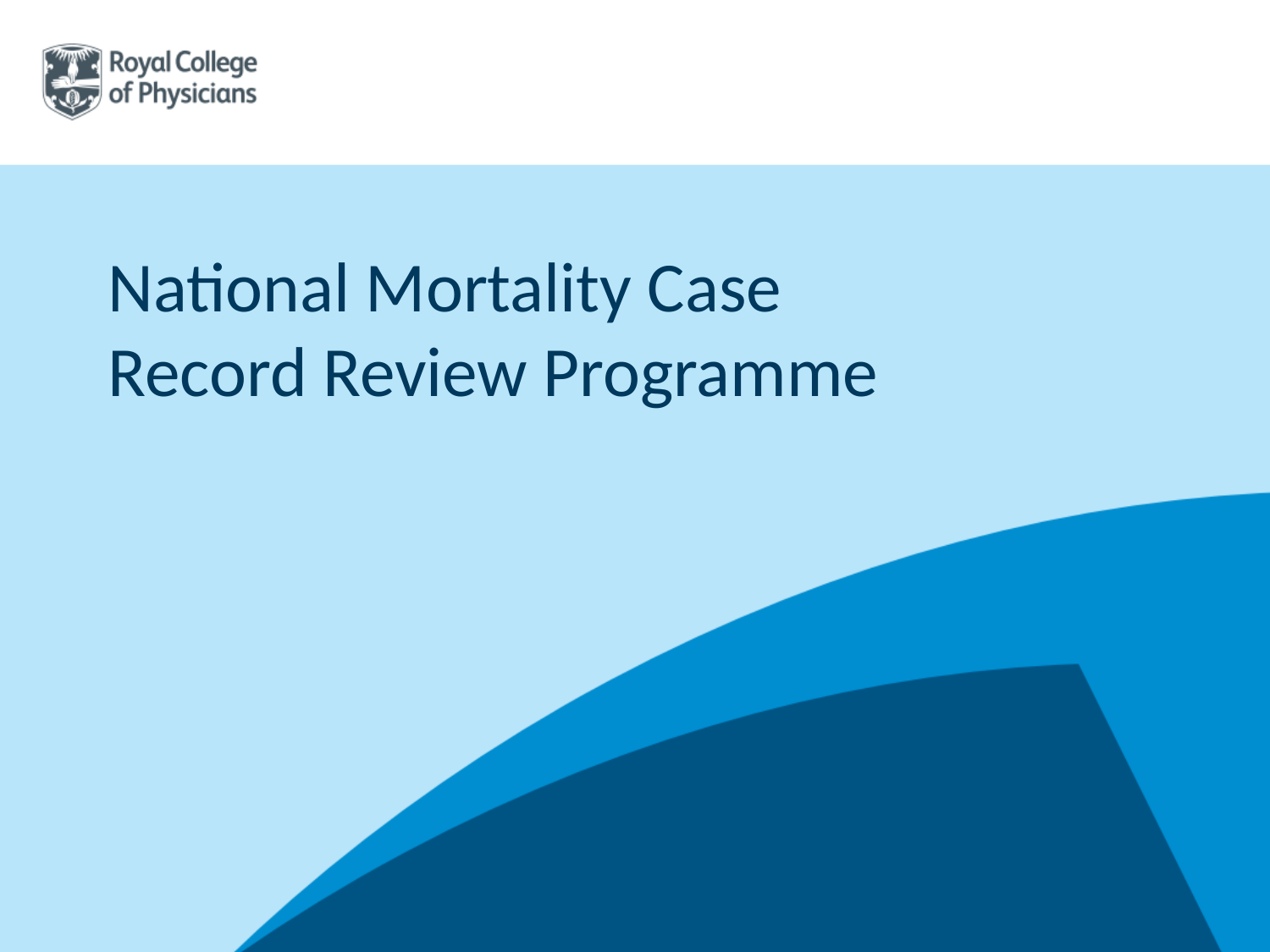

# National Mortality Case Record Review Programme